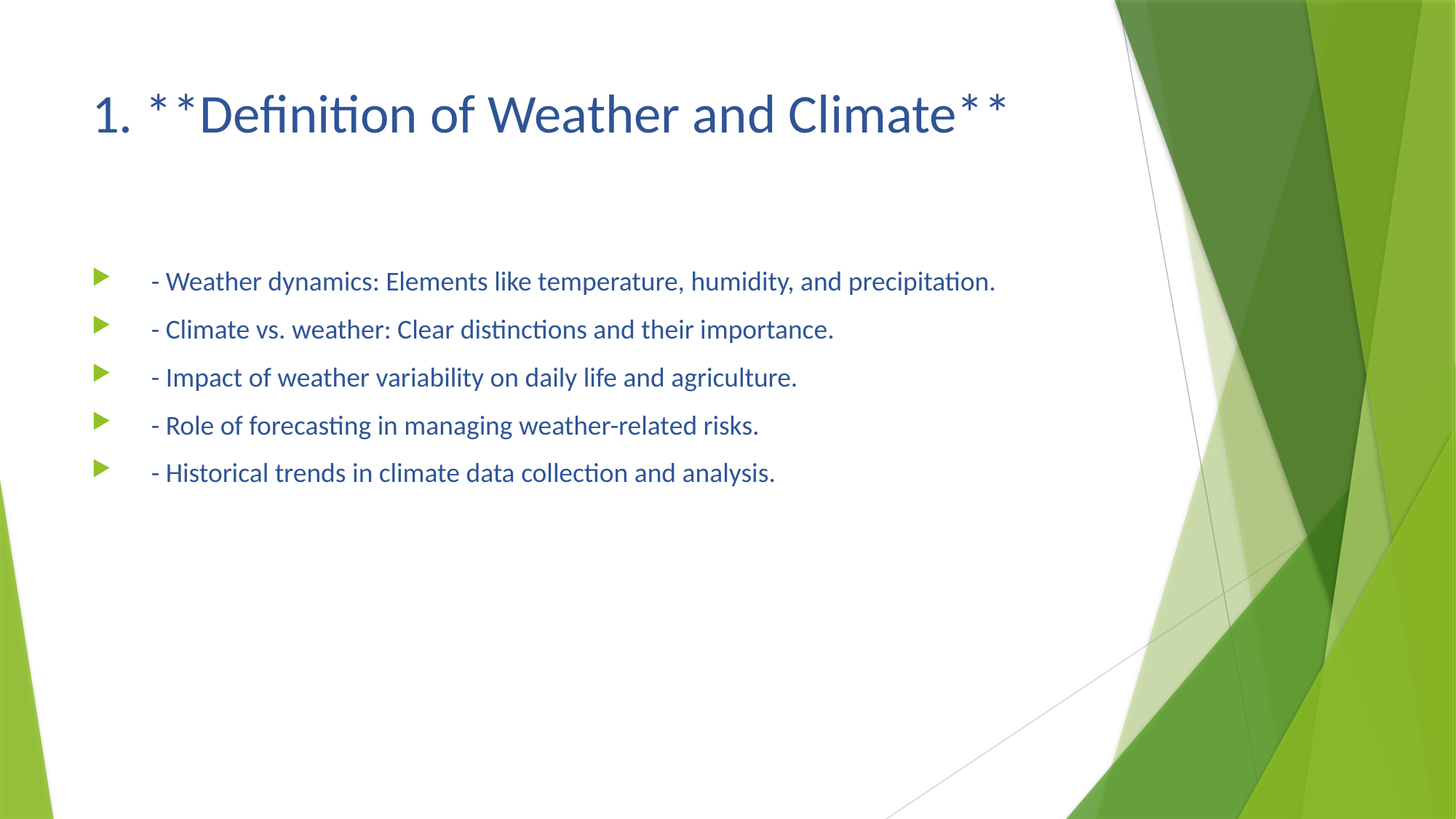

# 1. **Definition of Weather and Climate**
   - Weather dynamics: Elements like temperature, humidity, and precipitation.
   - Climate vs. weather: Clear distinctions and their importance.
   - Impact of weather variability on daily life and agriculture.
   - Role of forecasting in managing weather-related risks.
   - Historical trends in climate data collection and analysis.